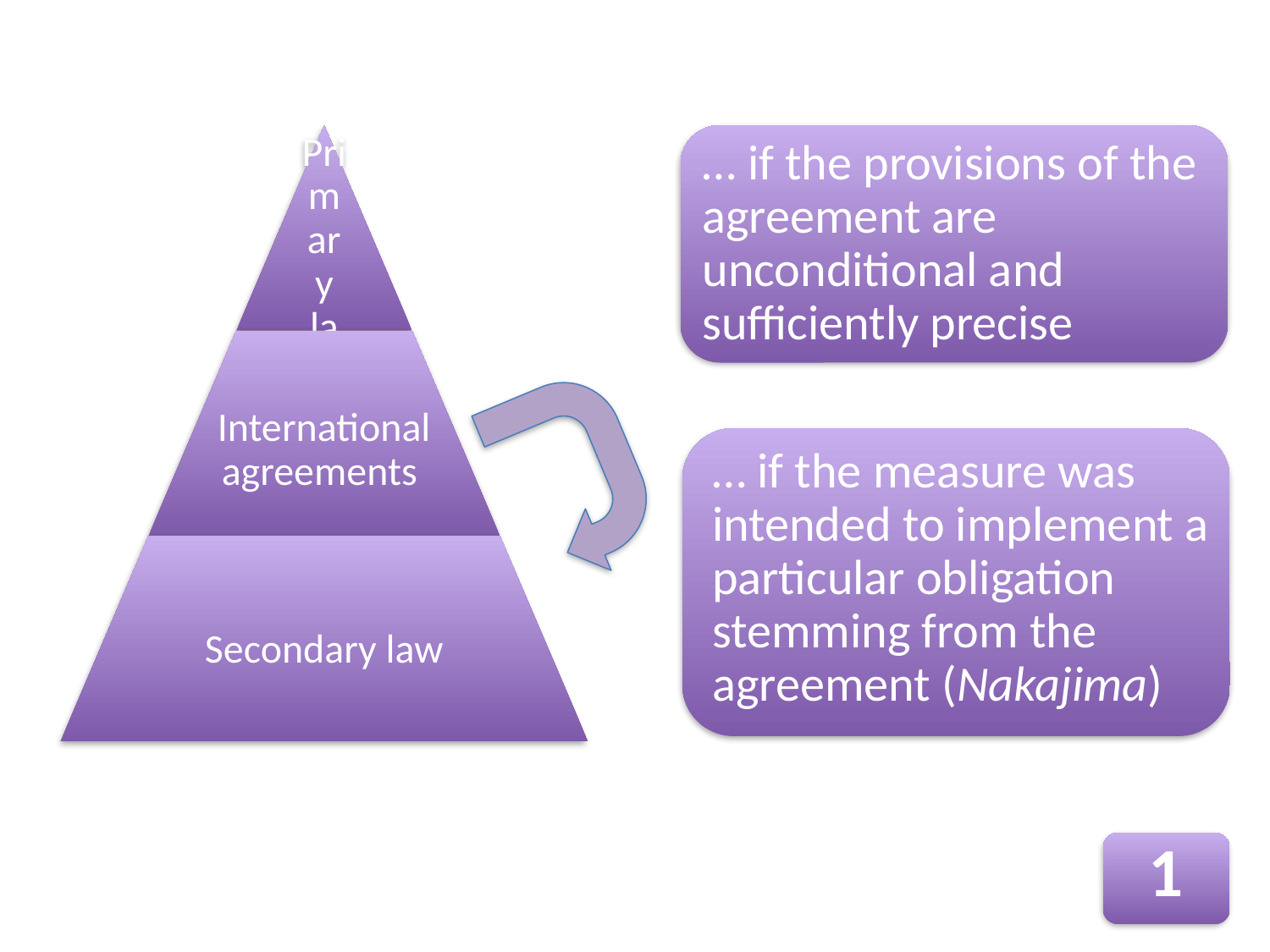

Primary law
International agreements
Secondary law

… if the provisions of the agreement are unconditional and sufficiently precise

… if the measure was intended to implement a particular obligation stemming from the agreement (Nakajima)

1